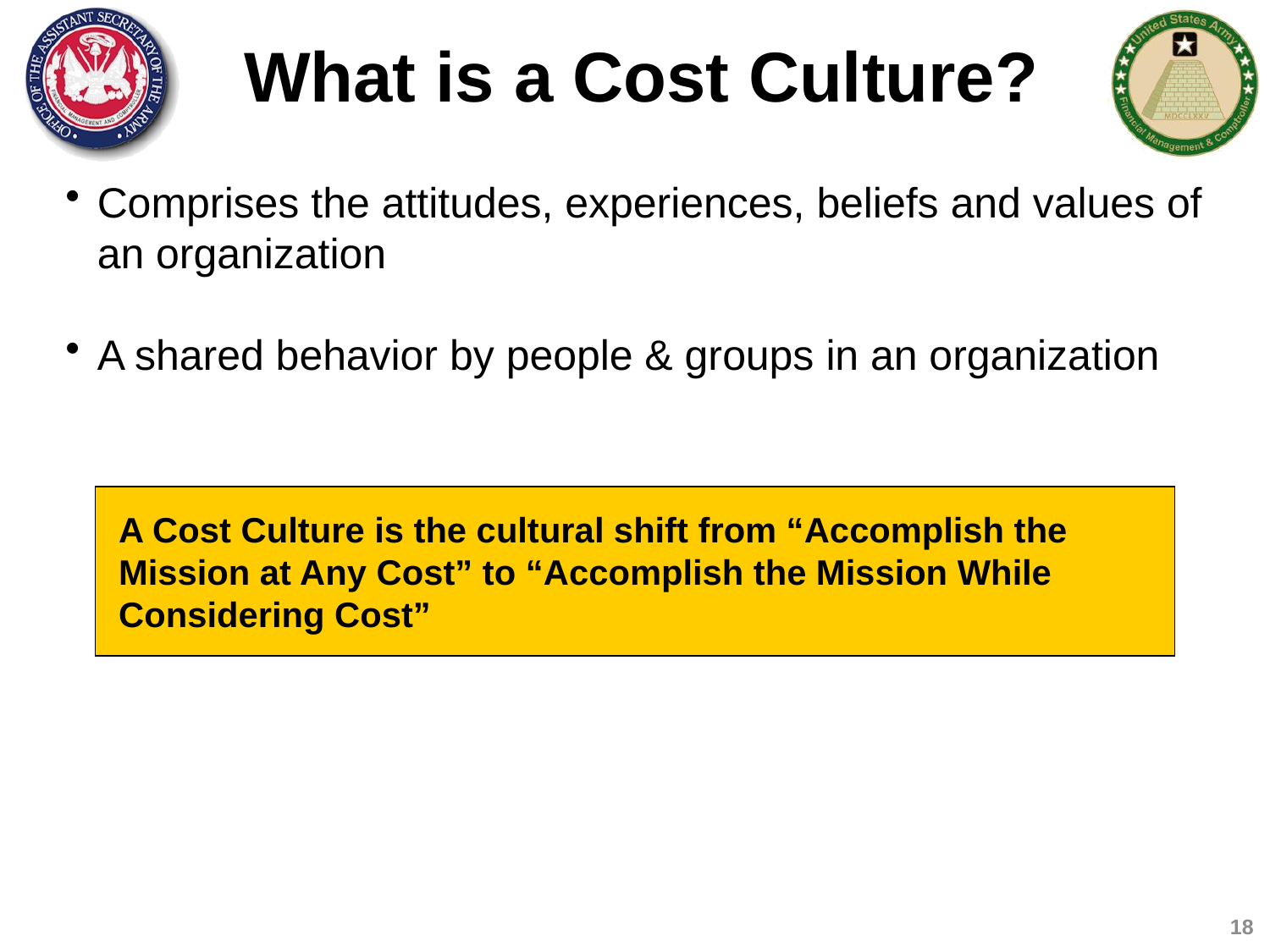

What is a Cost Culture?
Comprises the attitudes, experiences, beliefs and values of an organization

A shared behavior by people & groups in an organization

A Cost Culture is the cultural shift from “Accomplish the Mission at Any Cost” to “Accomplish the Mission While Considering Cost”
18